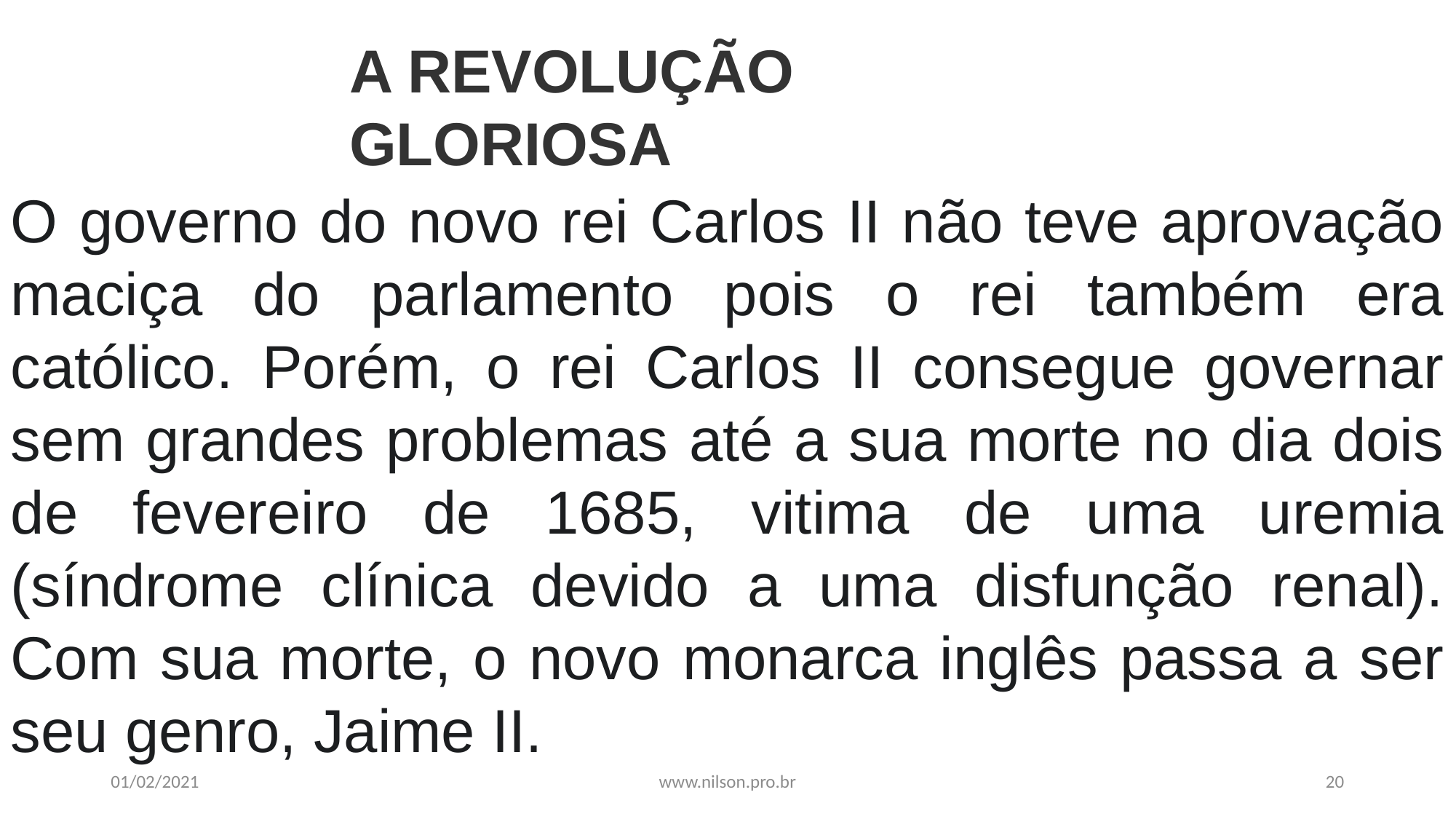

A REVOLUÇÃO GLORIOSA
O governo do novo rei Carlos II não teve aprovação maciça do parlamento pois o rei também era católico. Porém, o rei Carlos II consegue governar sem grandes problemas até a sua morte no dia dois de fevereiro de 1685, vitima de uma uremia (síndrome clínica devido a uma disfunção renal). Com sua morte, o novo monarca inglês passa a ser seu genro, Jaime II.
01/02/2021
www.nilson.pro.br
20